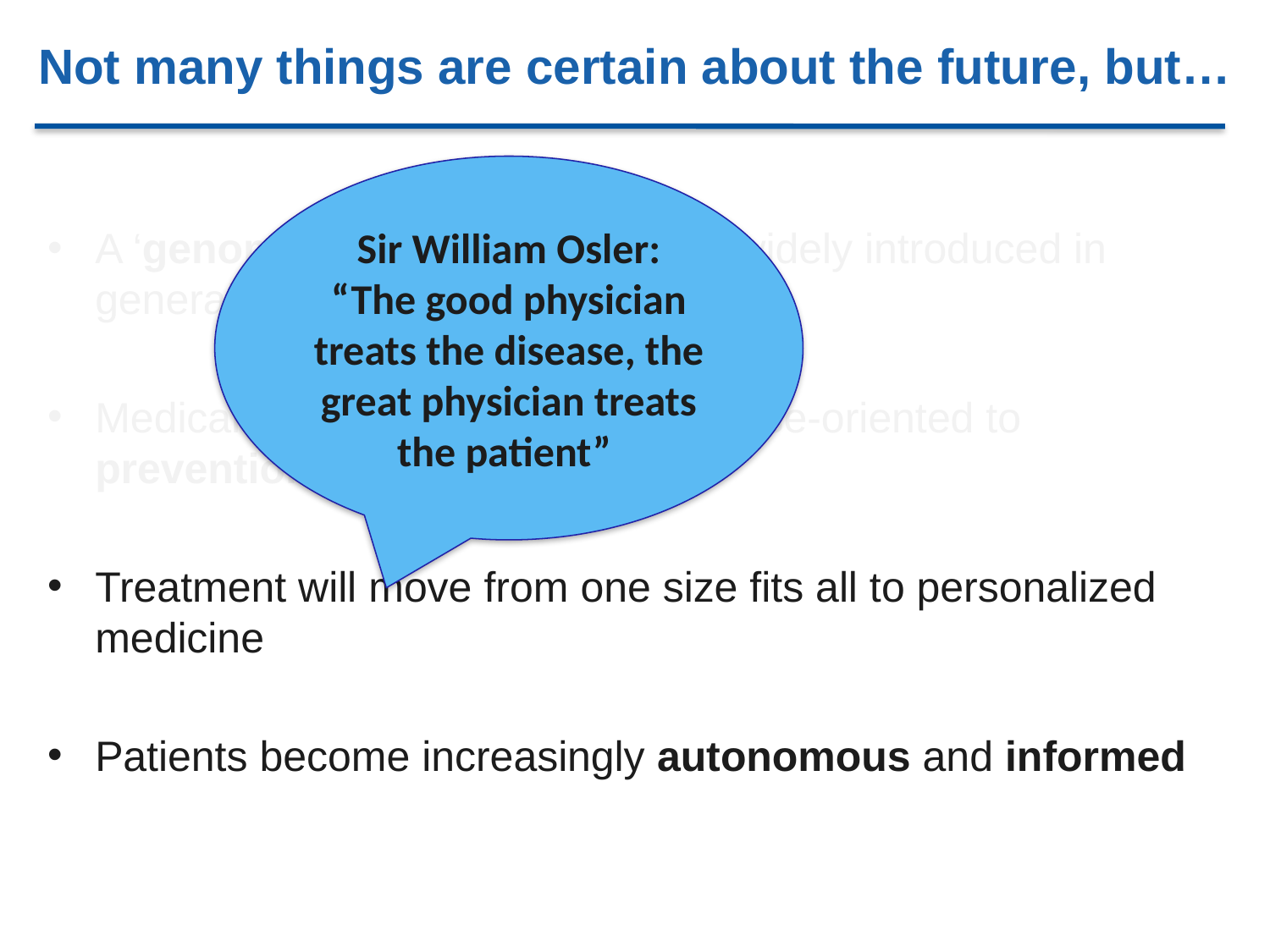

# Not many things are certain about the future, but…

A ‘genome-first’ approach will be widely introduced in general healthcare

Medical model will move from disease-oriented to prevention-oriented

Treatment will move from one size fits all to personalized medicine

Patients become increasingly autonomous and informed

Sir William Osler: “The good physician treats the disease, the great physician treats the patient”